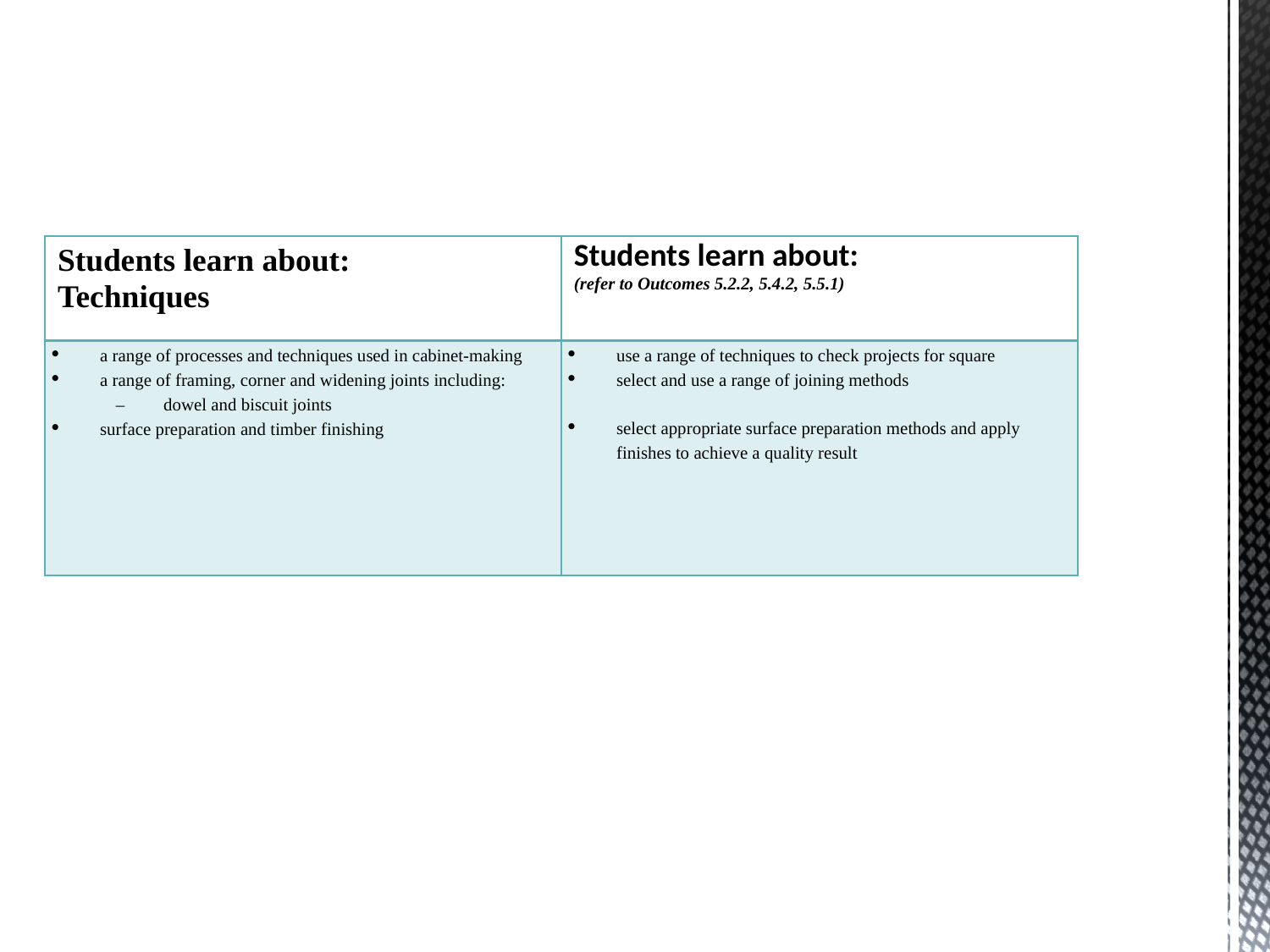

| Students learn about: Techniques | Students learn about: (refer to Outcomes 5.2.2, 5.4.2, 5.5.1) |
| --- | --- |
| a range of processes and techniques used in cabinet-making a range of framing, corner and widening joints including: dowel and biscuit joints surface preparation and timber finishing | use a range of techniques to check projects for square select and use a range of joining methods    select appropriate surface preparation methods and apply finishes to achieve a quality result |